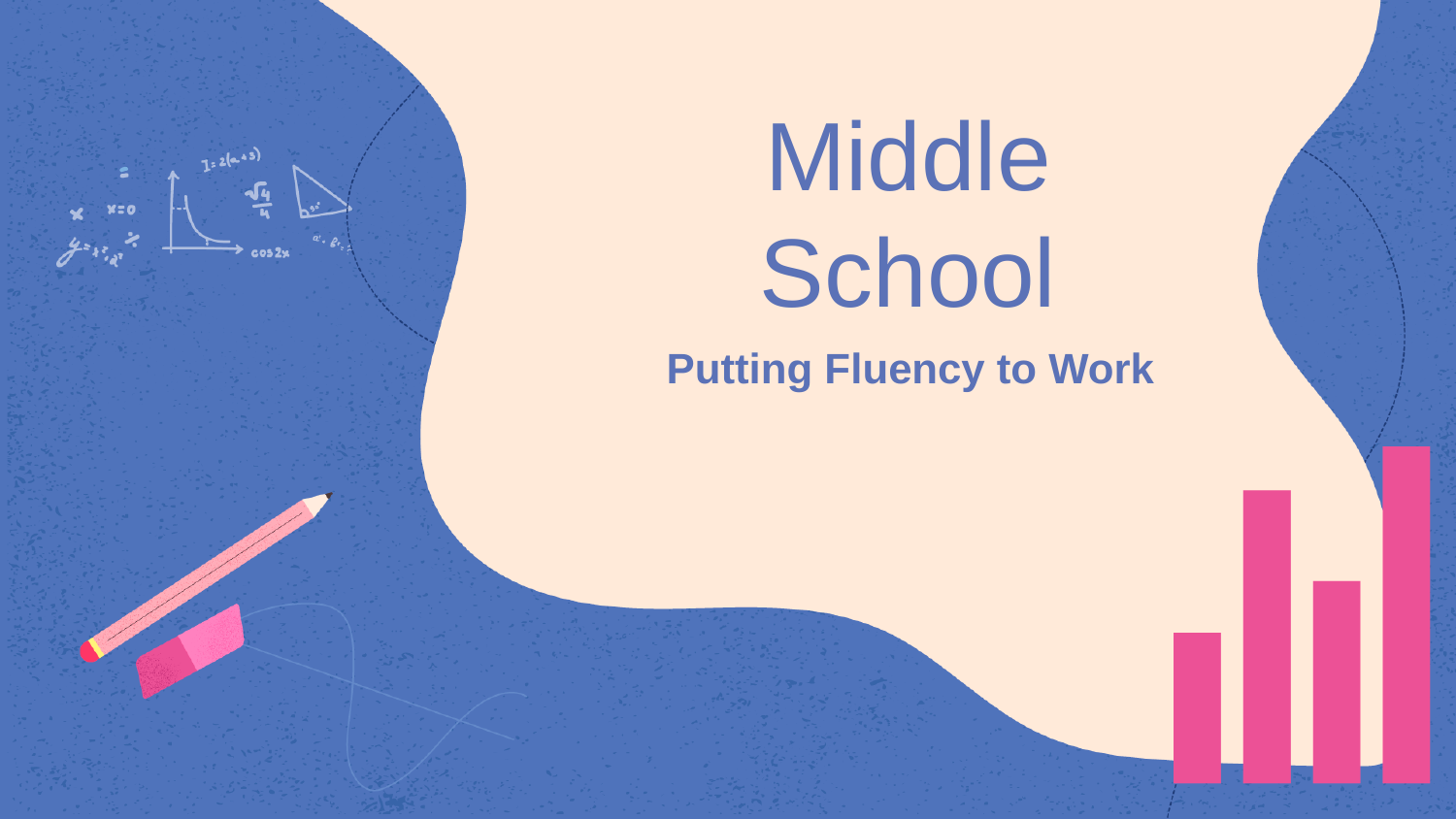

# Middle School
Putting Fluency to Work